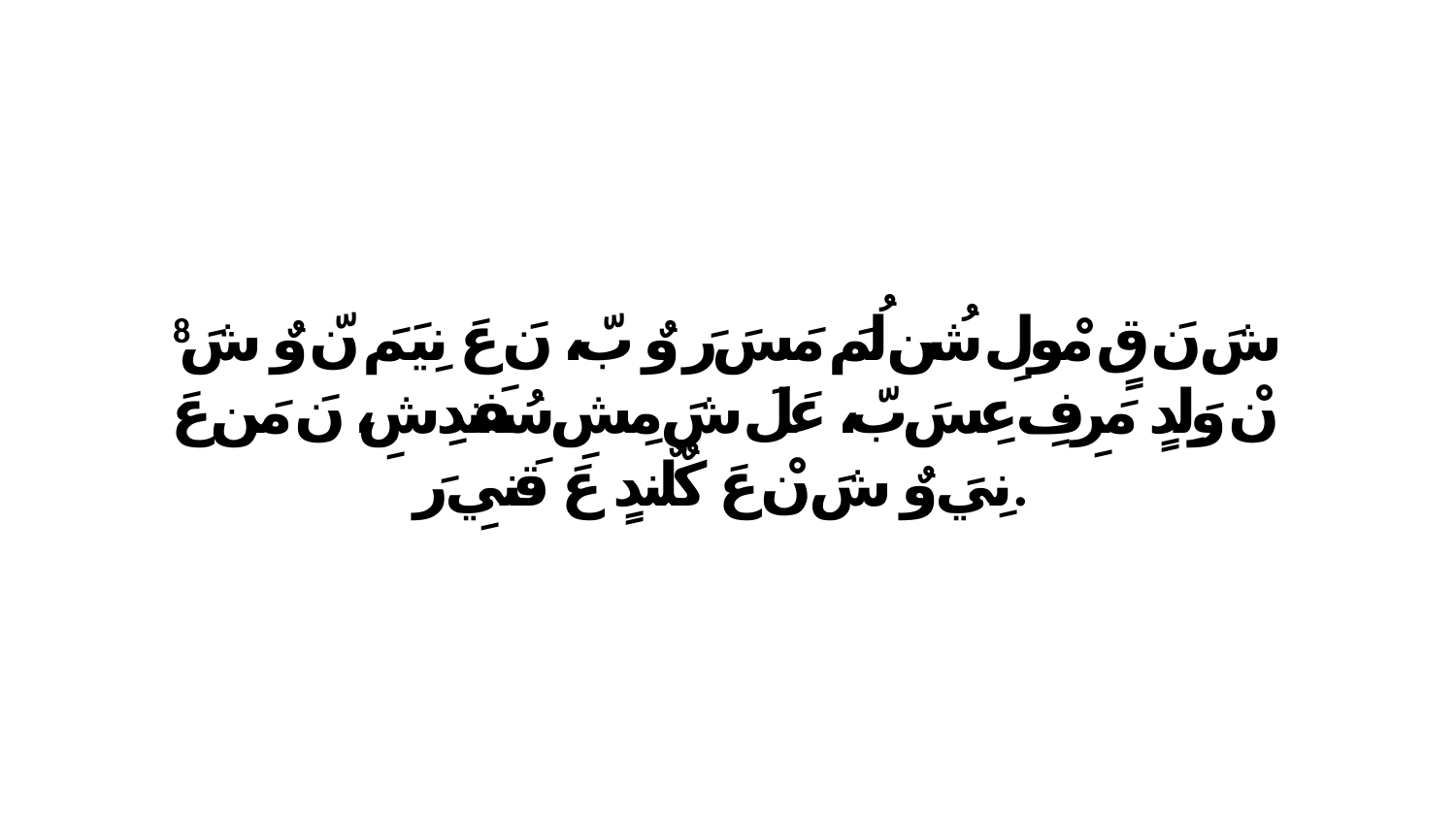

8 شَ نَ قٍ مْولِ شُن لُمَ مَسَ رَ وٌ بّ، نَ عَ نِيَمَ نّ وٌ شَ نْ وَلِدٍ مَرِفِ عِسَ بّ، عَلَ شَ مِشِ سُفَندِشِ، نَ مَن عَ نِيَ وٌ شَ نْ عَ كٌلٌندٍ عَ قَنيِ رَ.